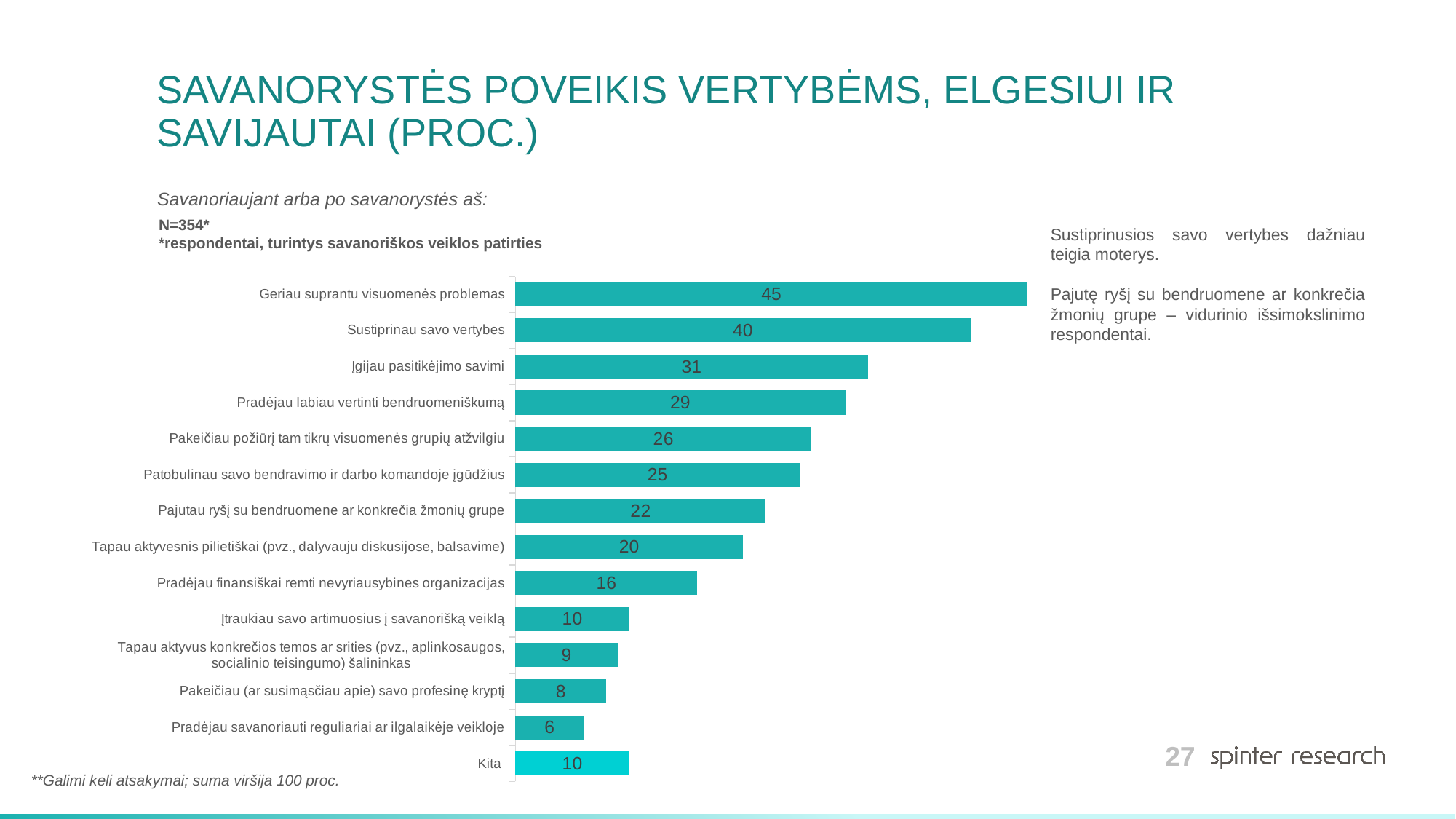

# SAVANORYSTĖS POVEIKIS VERTYBĖMS, ELGESIUI IR SAVIJAUTAI (PROC.)
Savanoriaujant arba po savanorystės aš:
N=354*
*respondentai, turintys savanoriškos veiklos patirties
Sustiprinusios savo vertybes dažniau teigia moterys.

Pajutę ryšį su bendruomene ar konkrečia žmonių grupe – vidurinio išsimokslinimo respondentai.

### Chart

| Category | 2025 |
|---|---|
| Geriau suprantu visuomenės problemas | 45.0 |
| Sustiprinau savo vertybes | 40.0 |
| Įgijau pasitikėjimo savimi | 31.0 |
| Pradėjau labiau vertinti bendruomeniškumą | 29.0 |
| Pakeičiau požiūrį tam tikrų visuomenės grupių atžvilgiu | 26.0 |
| Patobulinau savo bendravimo ir darbo komandoje įgūdžius | 25.0 |
| Pajutau ryšį su bendruomene ar konkrečia žmonių grupe | 22.0 |
| Tapau aktyvesnis pilietiškai (pvz., dalyvauju diskusijose, balsavime) | 20.0 |
| Pradėjau finansiškai remti nevyriausybines organizacijas | 16.0 |
| Įtraukiau savo artimuosius į savanorišką veiklą | 10.0 |
| Tapau aktyvus konkrečios temos ar srities (pvz., aplinkosaugos, socialinio teisingumo) šalininkas | 9.0 |
| Pakeičiau (ar susimąsčiau apie) savo profesinę kryptį | 8.0 |
| Pradėjau savanoriauti reguliariai ar ilgalaikėje veikloje | 6.0 |
| Kita  | 10.0 |
**Galimi keli atsakymai; suma viršija 100 proc.